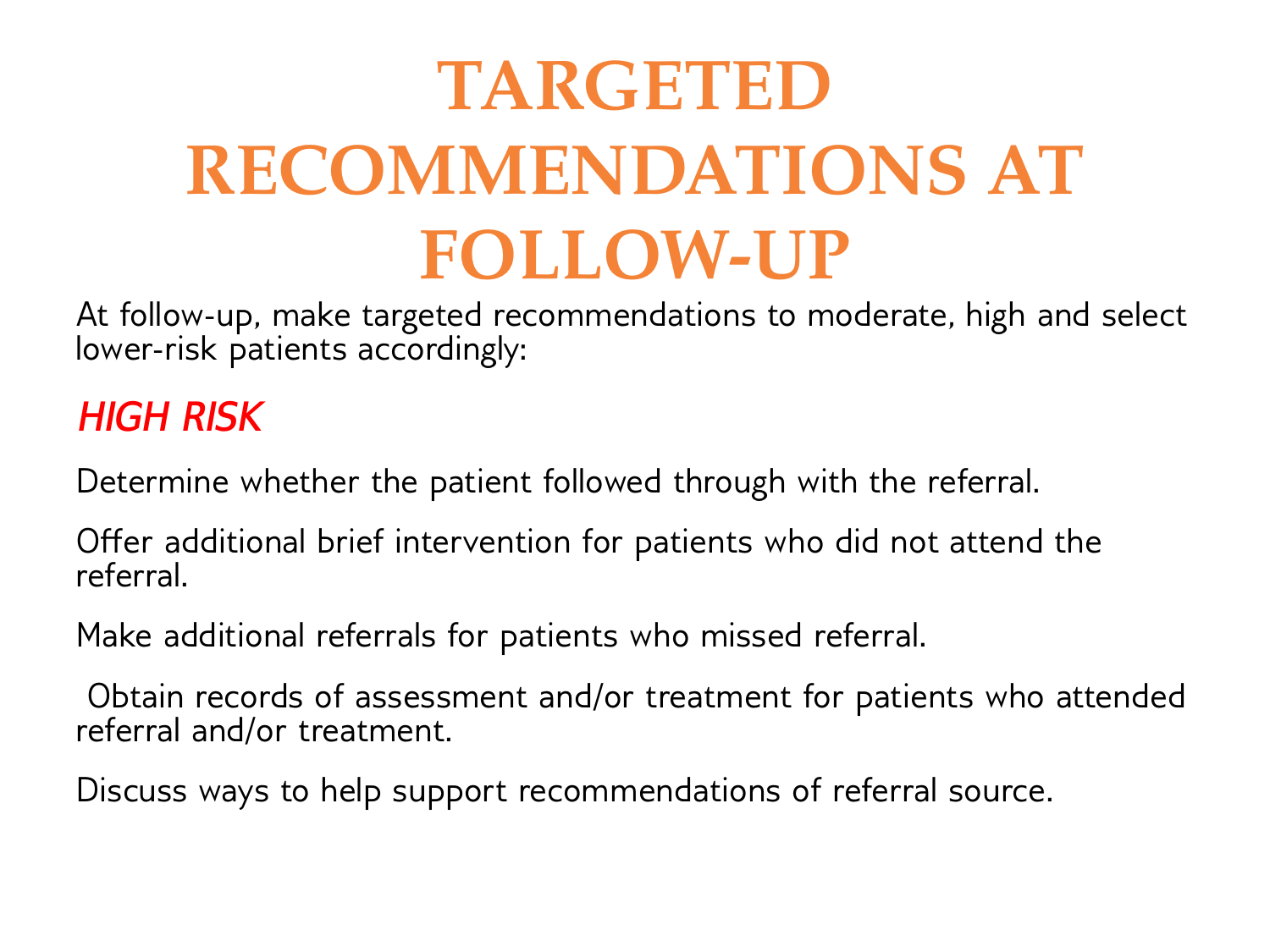

# TARGETED RECOMMENDATIONS AT FOLLOW-UP
At follow-up, make targeted recommendations to moderate, high and select lower-risk patients accordingly:
HIGH RISK
Determine whether the patient followed through with the referral.
Offer additional brief intervention for patients who did not attend the referral.
Make additional referrals for patients who missed referral.
 Obtain records of assessment and/or treatment for patients who attended referral and/or treatment.
Discuss ways to help support recommendations of referral source.